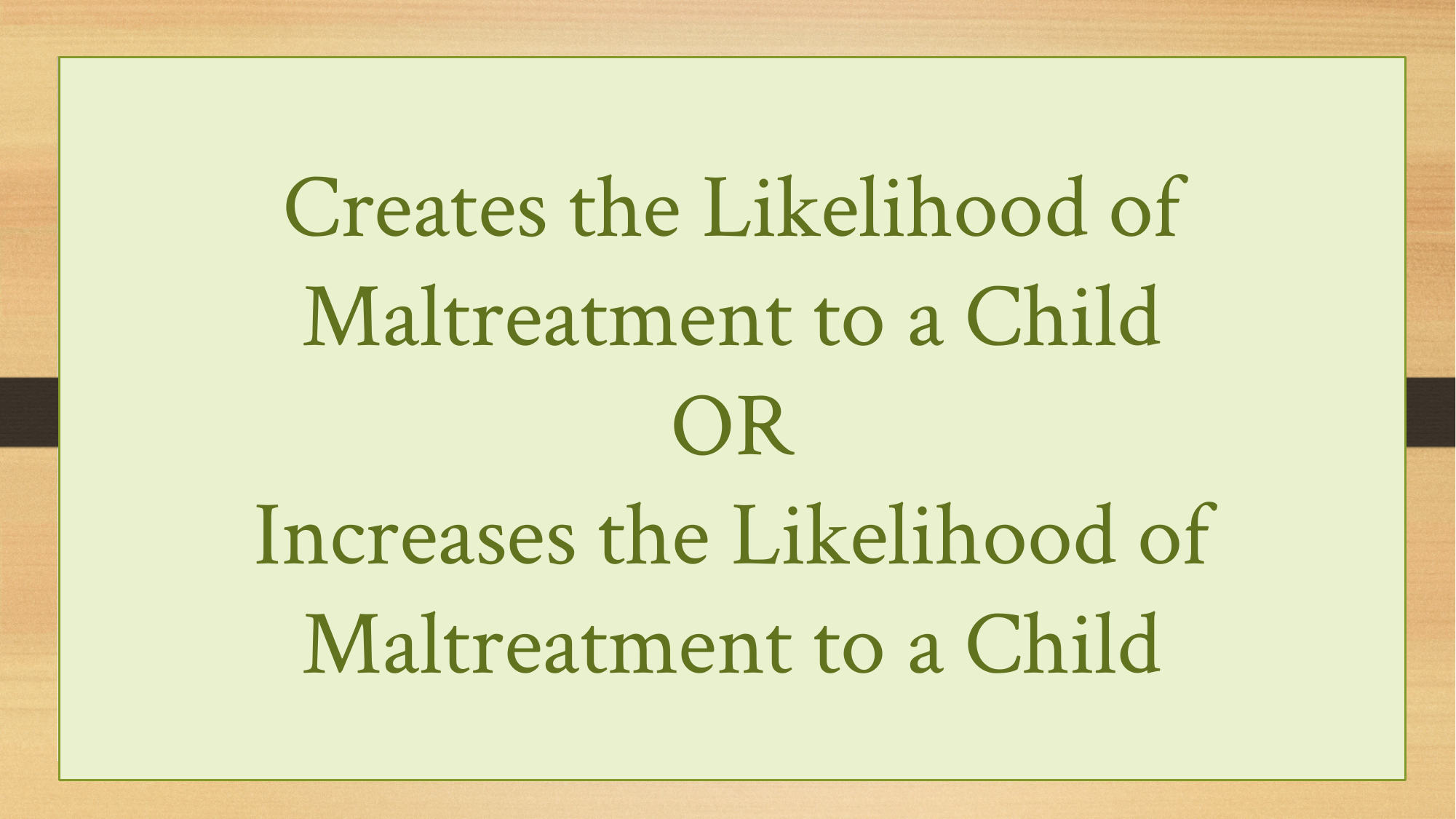

Creates the Likelihood of Maltreatment to a Child
OR
Increases the Likelihood of Maltreatment to a Child
What is a
Risk Contributor?

Question 5

Open Ended
(20 Points)